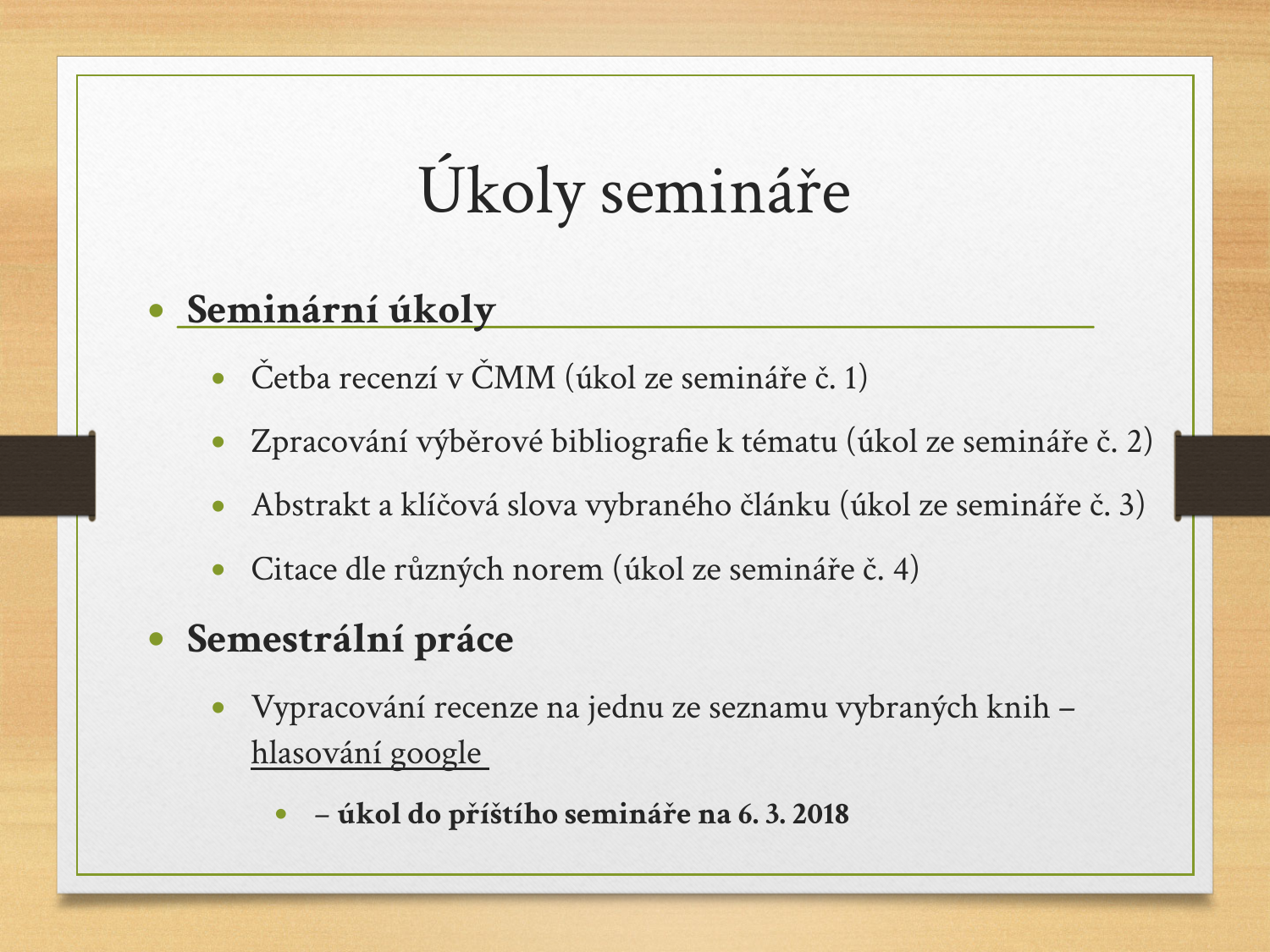

# Úkoly semináře
Seminární úkoly
Četba recenzí v ČMM (úkol ze semináře č. 1)
Zpracování výběrové bibliografie k tématu (úkol ze semináře č. 2)
Abstrakt a klíčová slova vybraného článku (úkol ze semináře č. 3)
Citace dle různých norem (úkol ze semináře č. 4)
Semestrální práce
Vypracování recenze na jednu ze seznamu vybraných knih – hlasování google
– úkol do příštího semináře na 6. 3. 2018